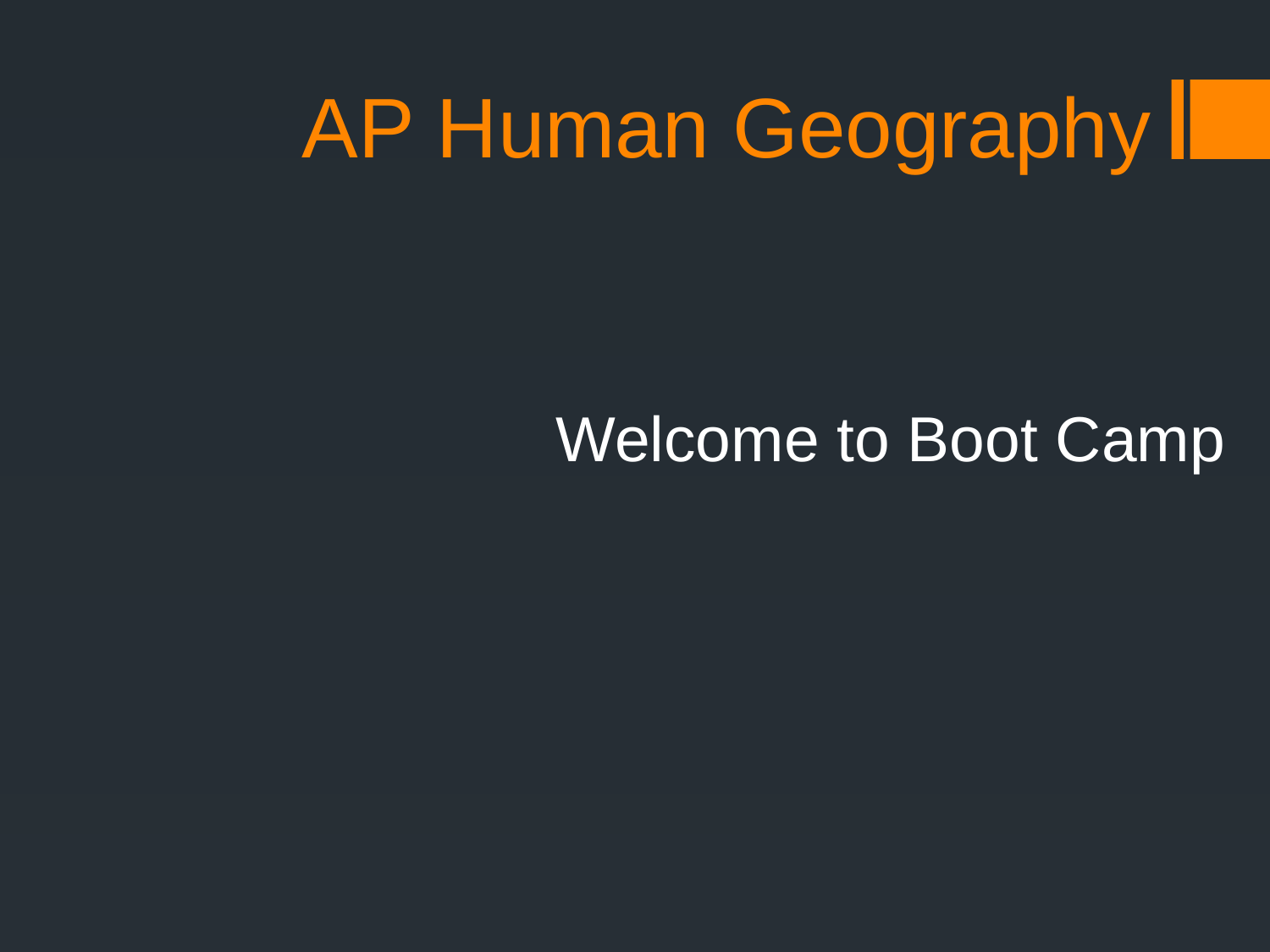

# AP Human Geography
Welcome to Boot Camp